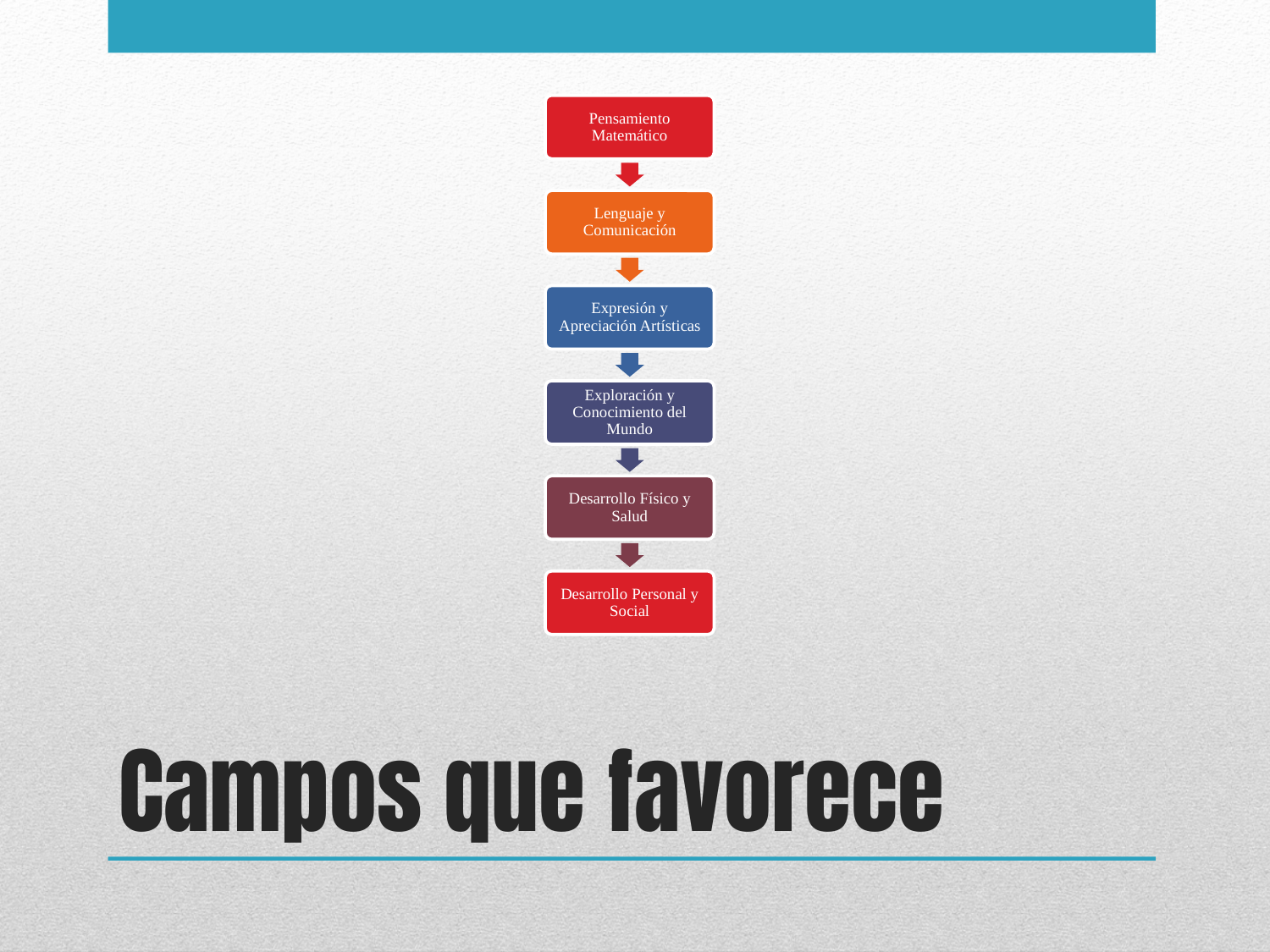

Pensamiento Matemático

Lenguaje y Comunicación

Expresión y Apreciación Artísticas

Exploración y Conocimiento del Mundo

Desarrollo Físico y Salud

Desarrollo Personal y Social
# Campos que favorece